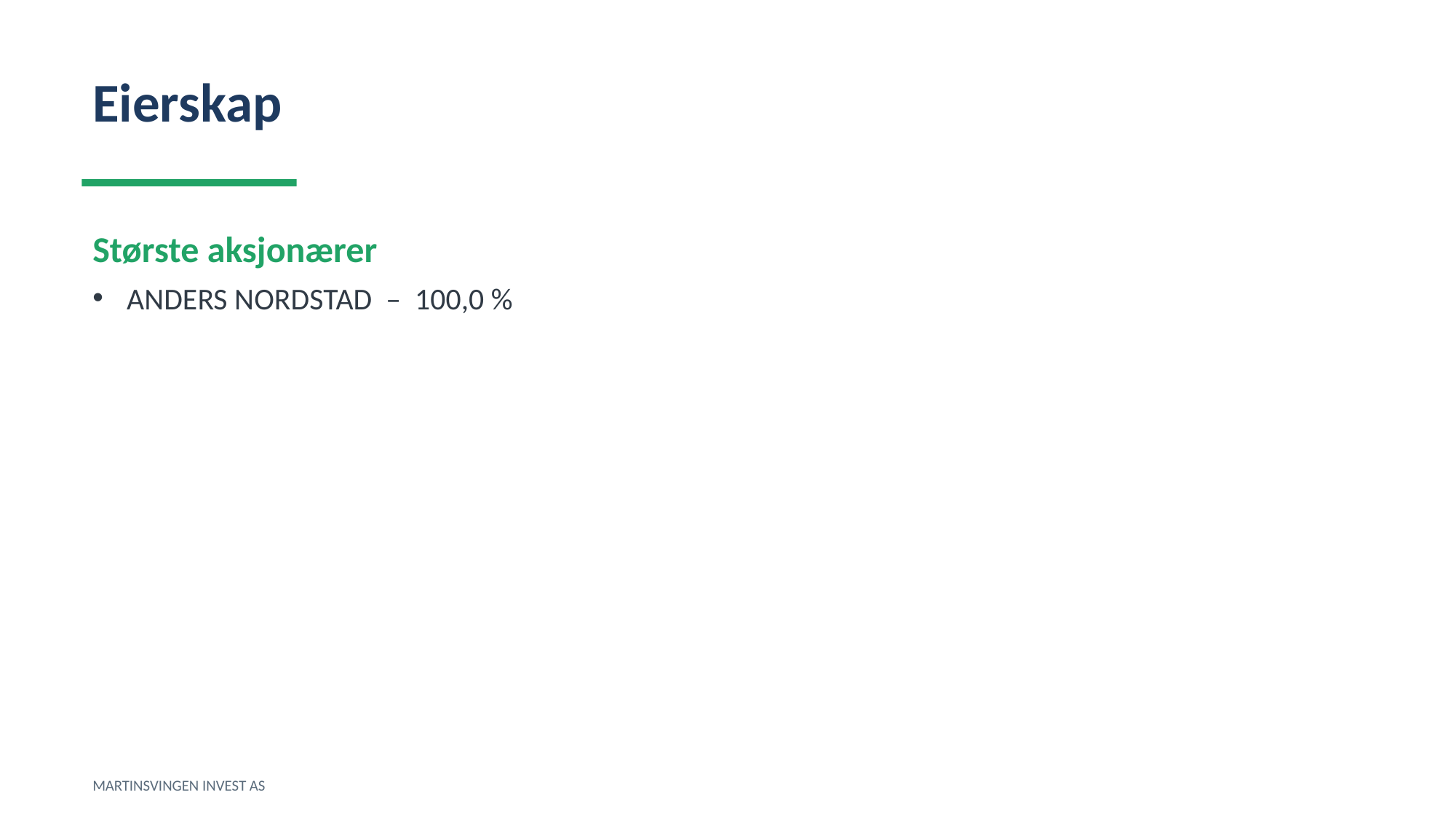

Eierskap

Største aksjonærer
ANDERS NORDSTAD  –  100,0 %
MARTINSVINGEN INVEST AS